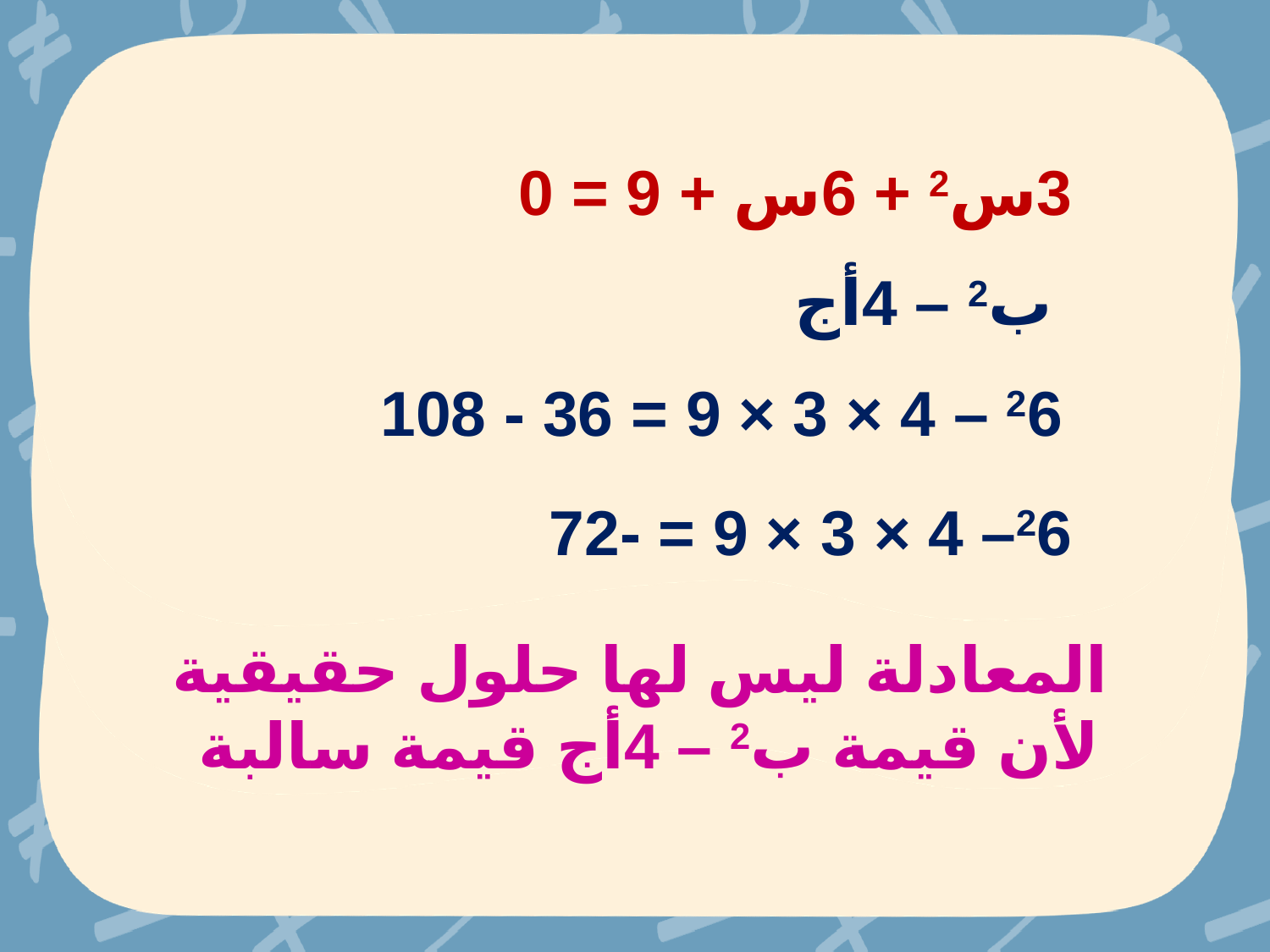

3س2 + 6س + 9 = 0
ب2 – 4أج
26 – 4 × 3 × 9 = 36 - 108
26– 4 × 3 × 9 = -72
المعادلة ليس لها حلول حقيقية لأن قيمة ب2 – 4أج قيمة سالبة